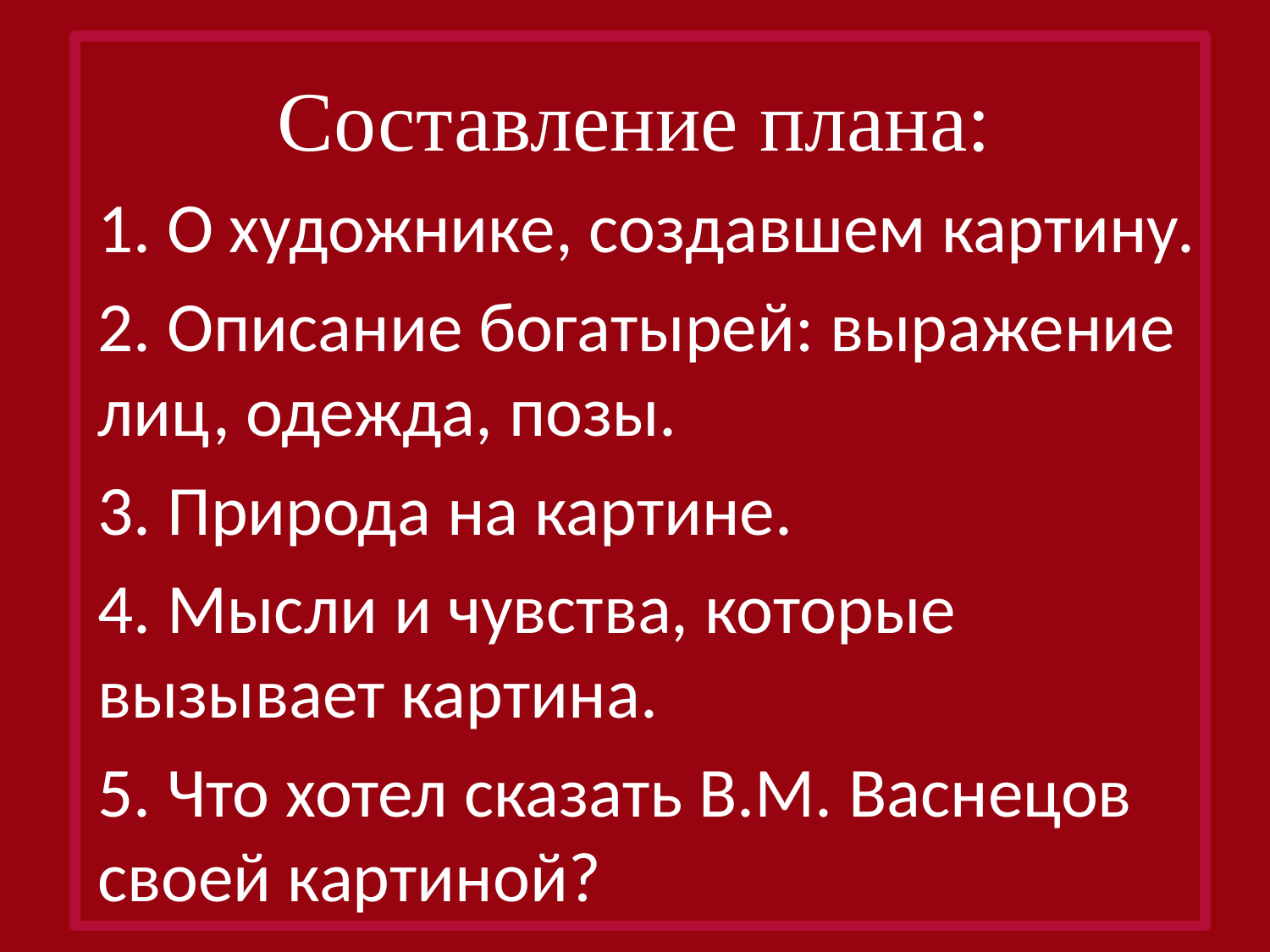

# Составление плана:
1. О художнике, создавшем картину.
2. Описание богатырей: выражение лиц, одежда, позы.
3. Природа на картине.
4. Мысли и чувства, которые вызывает картина.
5. Что хотел сказать В.М. Васнецов своей картиной?